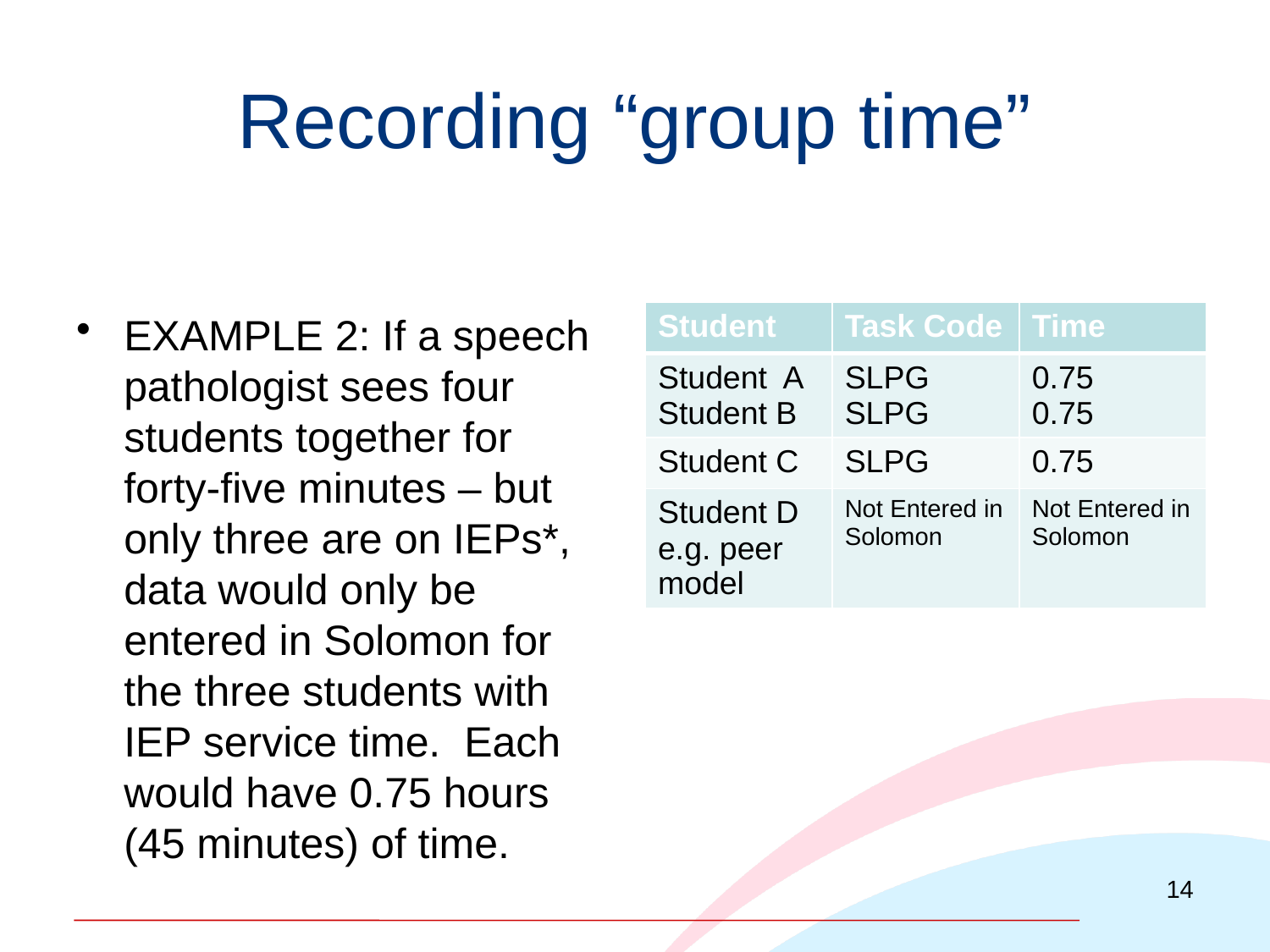

# Recording “group time”
EXAMPLE 2: If a speech pathologist sees four students together for forty-five minutes – but only three are on IEPs*, data would only be entered in Solomon for the three students with IEP service time.  Each would have 0.75 hours (45 minutes) of time.

| Student | Task Code | Time |
| --- | --- | --- |
| Student A Student B | SLPG SLPG | 0.75 0.75 |
| Student C | SLPG | 0.75 |
| Student D e.g. peer model | Not Entered in Solomon | Not Entered in Solomon |
14